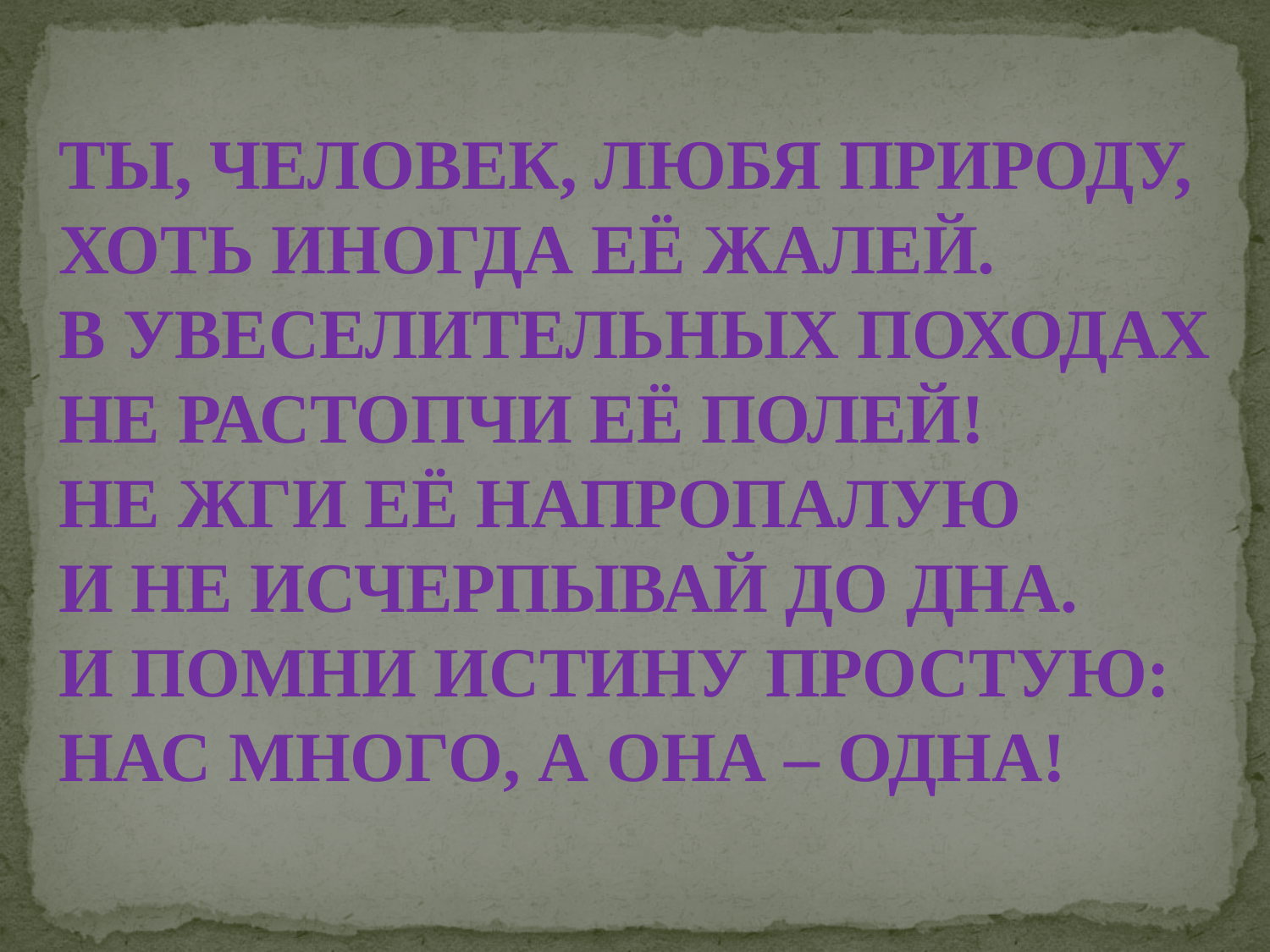

Ты, человек, любя природу,
Хоть иногда её жалей.
В увеселительных походах
Не растопчи её полей!
Не жги её напропалую
И не исчерпывай до дна.
И помни истину простую:
Нас много, а она – одна!